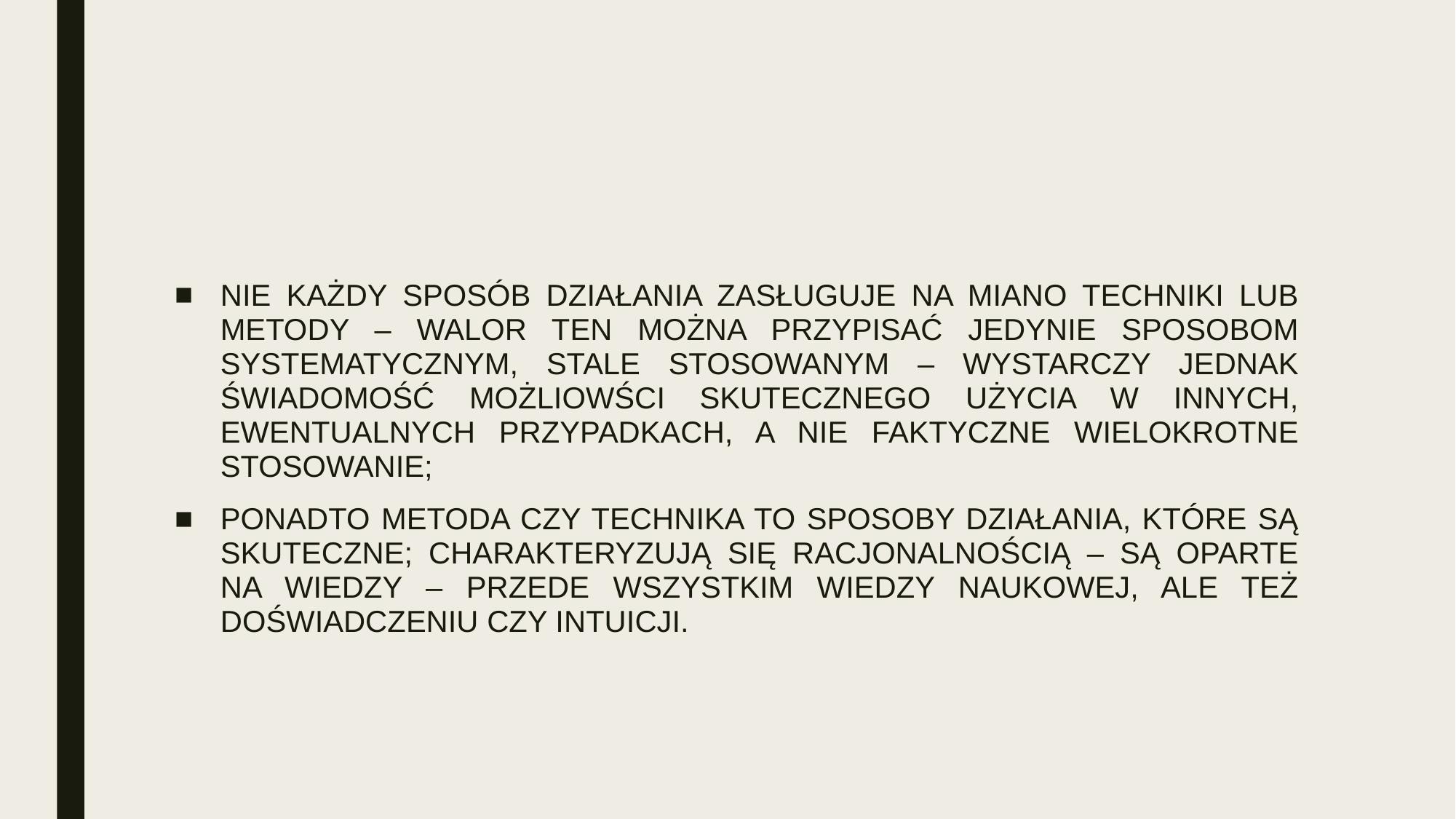

#
NIE KAŻDY SPOSÓB DZIAŁANIA ZASŁUGUJE NA MIANO TECHNIKI LUB METODY – WALOR TEN MOŻNA PRZYPISAĆ JEDYNIE SPOSOBOM SYSTEMATYCZNYM, STALE STOSOWANYM – WYSTARCZY JEDNAK ŚWIADOMOŚĆ MOŻLIOWŚCI SKUTECZNEGO UŻYCIA W INNYCH, EWENTUALNYCH PRZYPADKACH, A NIE FAKTYCZNE WIELOKROTNE STOSOWANIE;
PONADTO METODA CZY TECHNIKA TO SPOSOBY DZIAŁANIA, KTÓRE SĄ SKUTECZNE; CHARAKTERYZUJĄ SIĘ RACJONALNOŚCIĄ – SĄ OPARTE NA WIEDZY – PRZEDE WSZYSTKIM WIEDZY NAUKOWEJ, ALE TEŻ DOŚWIADCZENIU CZY INTUICJI.